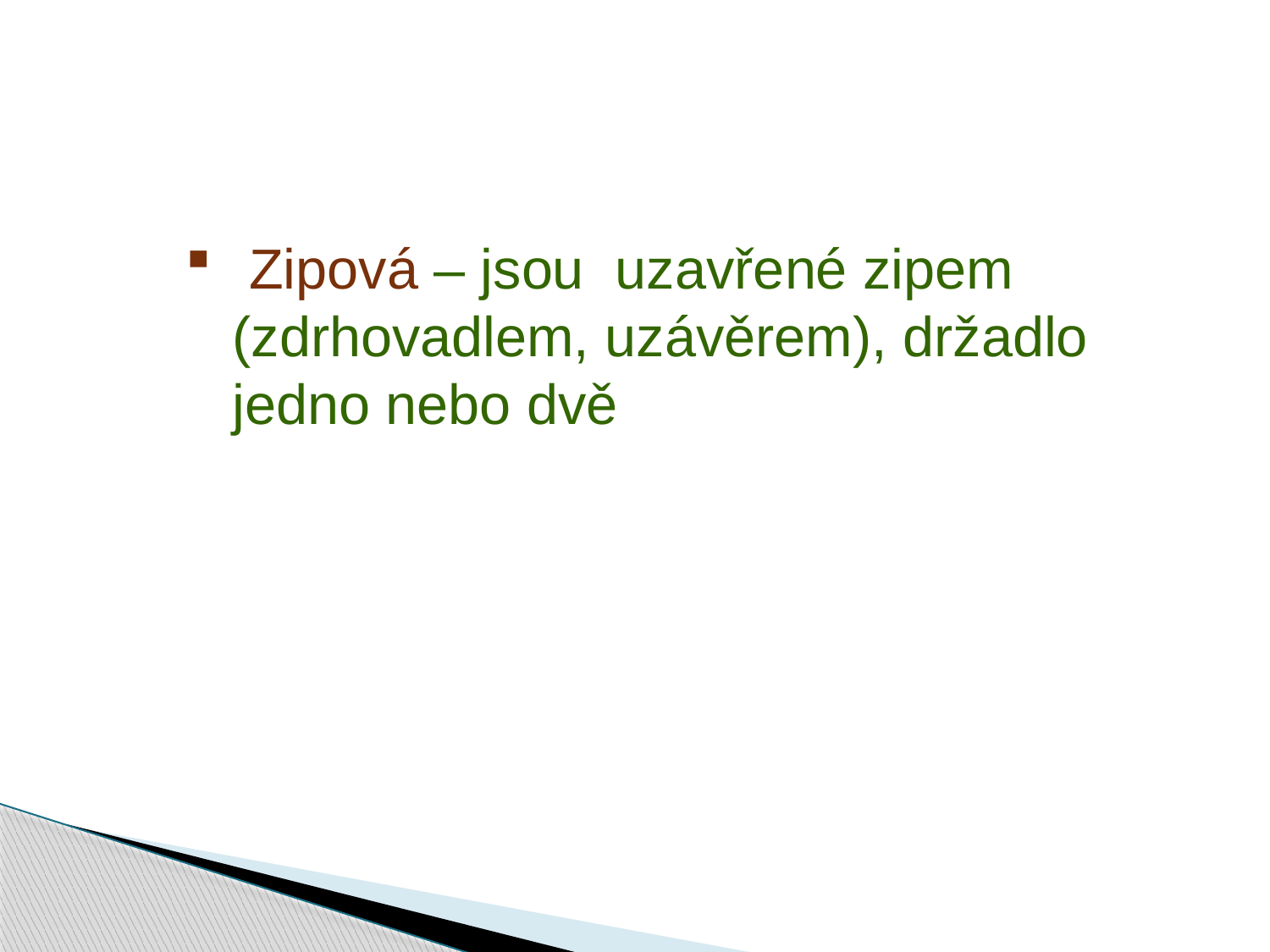

Zipová – jsou  uzavřené zipem
   (zdrhovadlem, uzávěrem), držadlo
   jedno nebo dvě